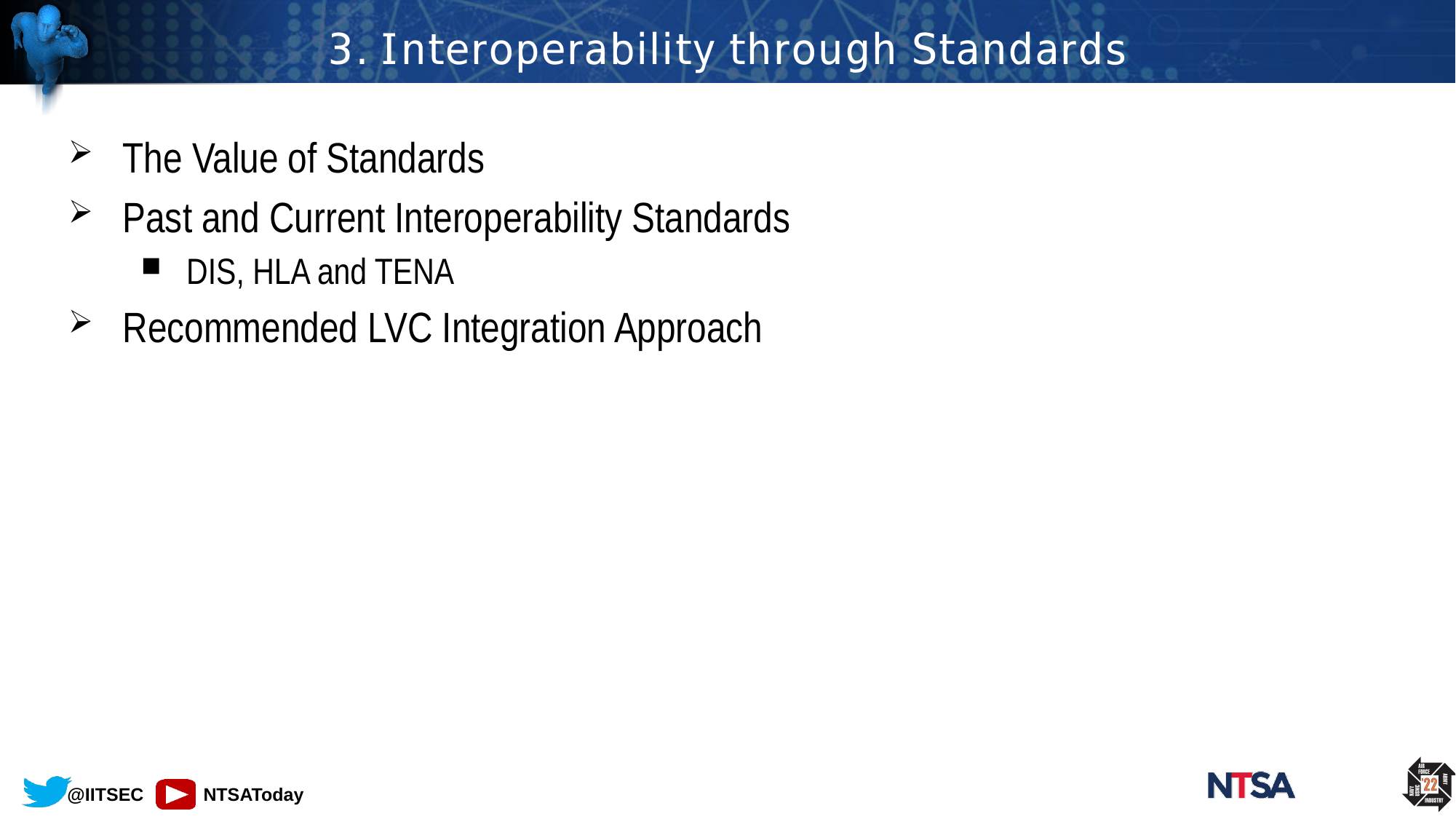

# 3. Interoperability through Standards
The Value of Standards
Past and Current Interoperability Standards
DIS, HLA and TENA
Recommended LVC Integration Approach